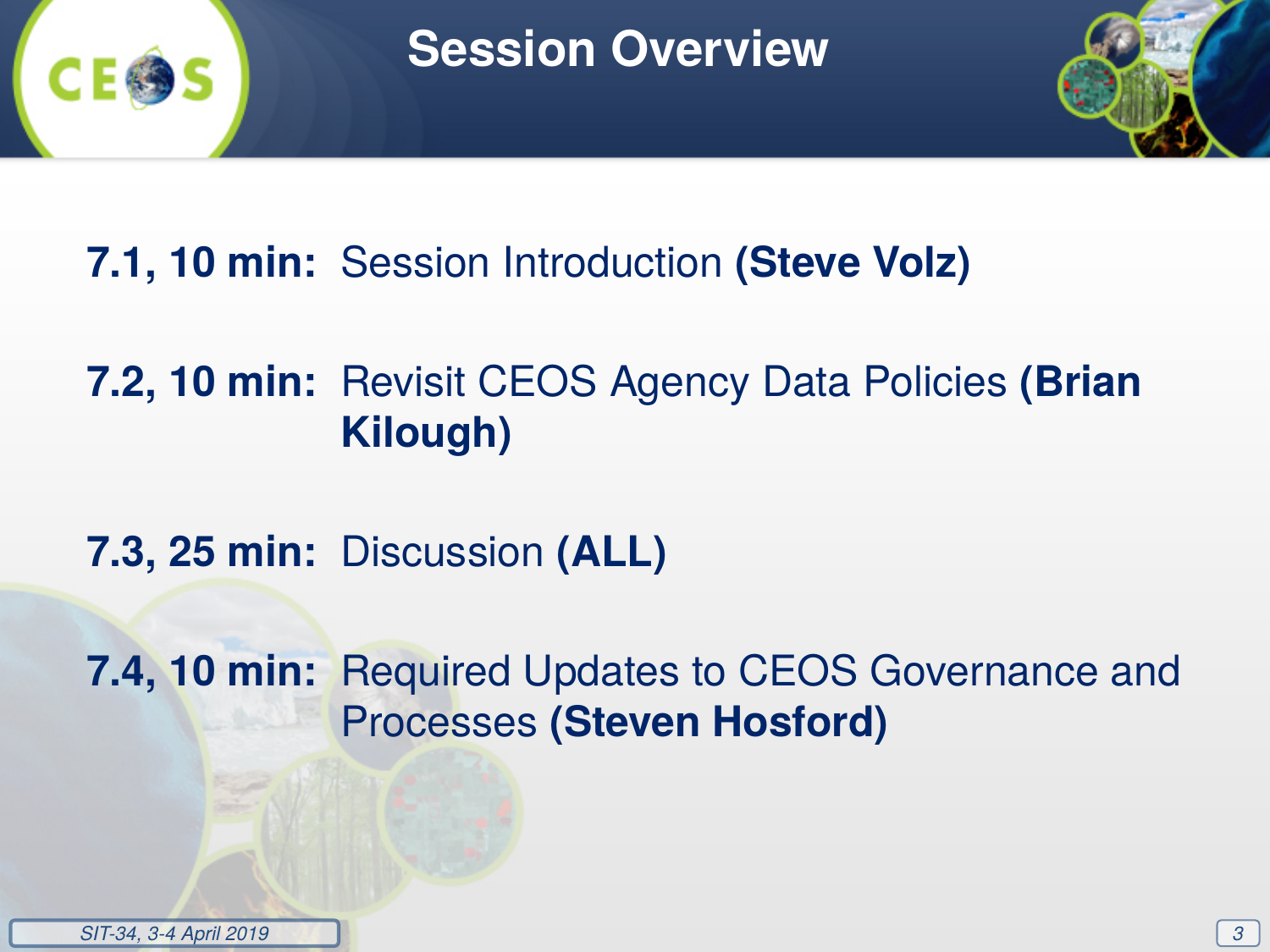

Session Overview

7.1, 10 min:	Session Introduction (Steve Volz)

7.2, 10 min:	Revisit CEOS Agency Data Policies (Brian 			Kilough)

7.3, 25 min:	Discussion (ALL)

7.4, 10 min:	Required Updates to CEOS Governance and 			Processes (Steven Hosford)

3